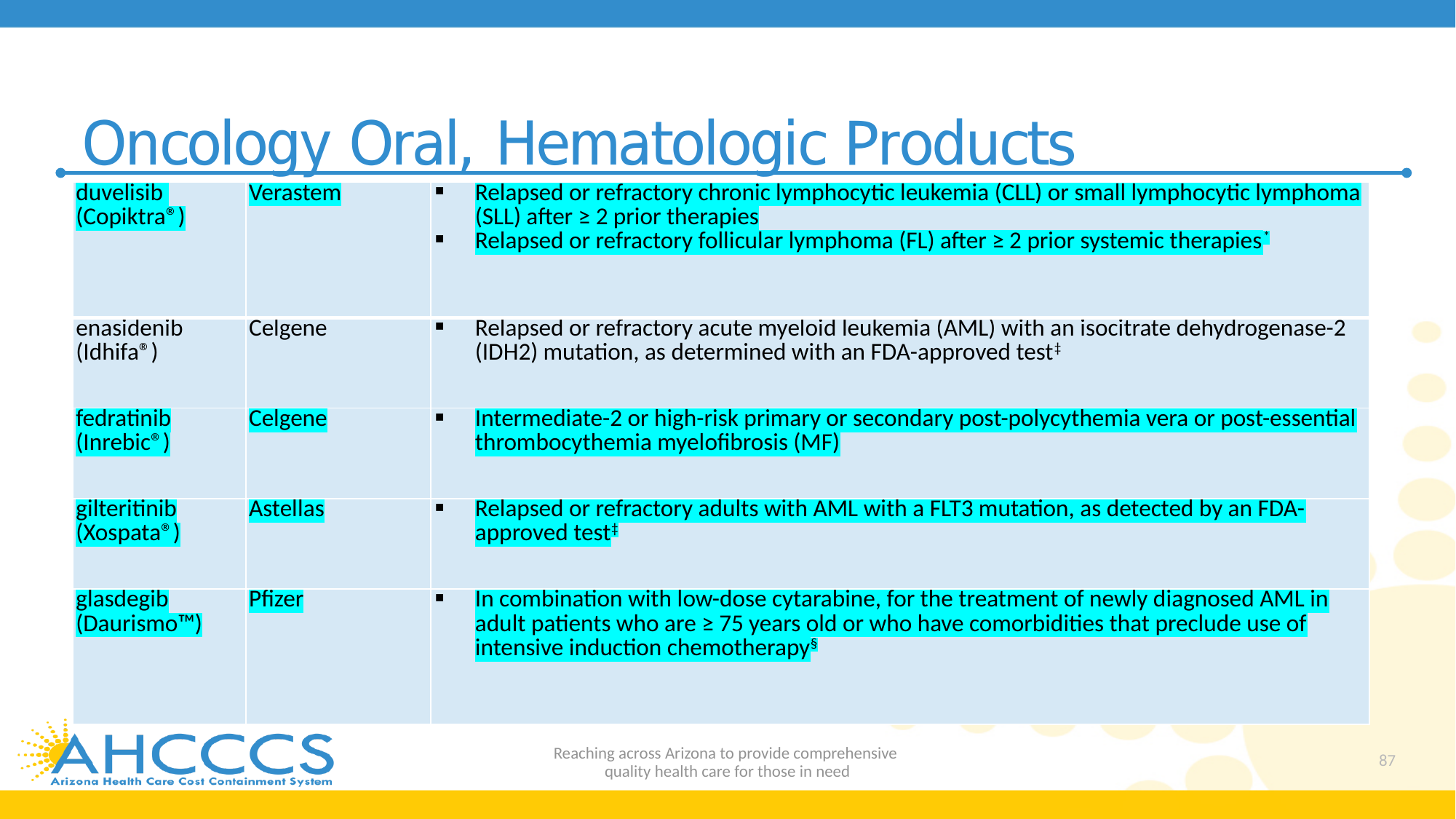

# Oncology Oral, Hematologic Products
| duvelisib (Copiktra®) | Verastem | Relapsed or refractory chronic lymphocytic leukemia (CLL) or small lymphocytic lymphoma (SLL) after ≥ 2 prior therapies Relapsed or refractory follicular lymphoma (FL) after ≥ 2 prior systemic therapies\* |
| --- | --- | --- |
| enasidenib (Idhifa®) | Celgene | Relapsed or refractory acute myeloid leukemia (AML) with an isocitrate dehydrogenase-2 (IDH2) mutation, as determined with an FDA-approved test‡ |
| fedratinib (Inrebic®) | Celgene | Intermediate-2 or high-risk primary or secondary post-polycythemia vera or post-essential thrombocythemia myelofibrosis (MF) |
| gilteritinib (Xospata®) | Astellas | Relapsed or refractory adults with AML with a FLT3 mutation, as detected by an FDA-approved test‡ |
| glasdegib (Daurismo™) | Pfizer | In combination with low-dose cytarabine, for the treatment of newly diagnosed AML in adult patients who are ≥ 75 years old or who have comorbidities that preclude use of intensive induction chemotherapy§ |
[i] Copiktra [package insert]. Needham, MA; Veastem; September 2018.
[ii] Idhifa [package insert]. Summit, NJ; Celgene; August 2017.
[iii] Inrebic [package insert]. Summit, NJ; Celgene; August 2019.
[iv] Xospata [package insert]. Northbrook, I; Astellas; May 2019.
[v] Daurismo [package insert]. New York, NY; Pfizer; November 2018.
Reaching across Arizona to provide comprehensive
quality health care for those in need
87